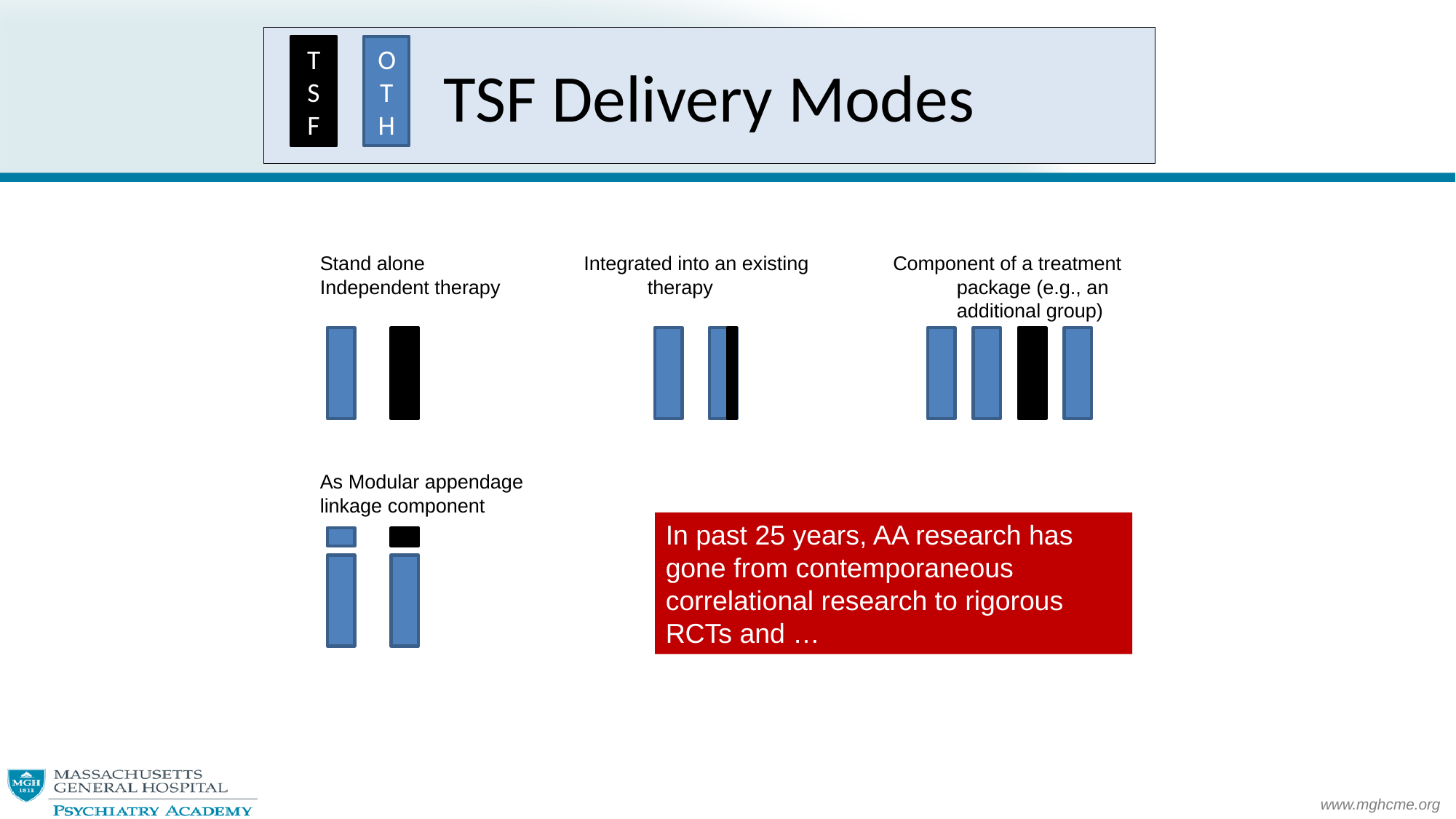

# TSF Delivery Modes
TSF
OTH
Component of a treatment package (e.g., an additional group)
Stand alone
Independent therapy
Integrated into an existing therapy

As Modular appendage linkage component
In past 25 years, AA research has gone from contemporaneous correlational research to rigorous RCTs and …